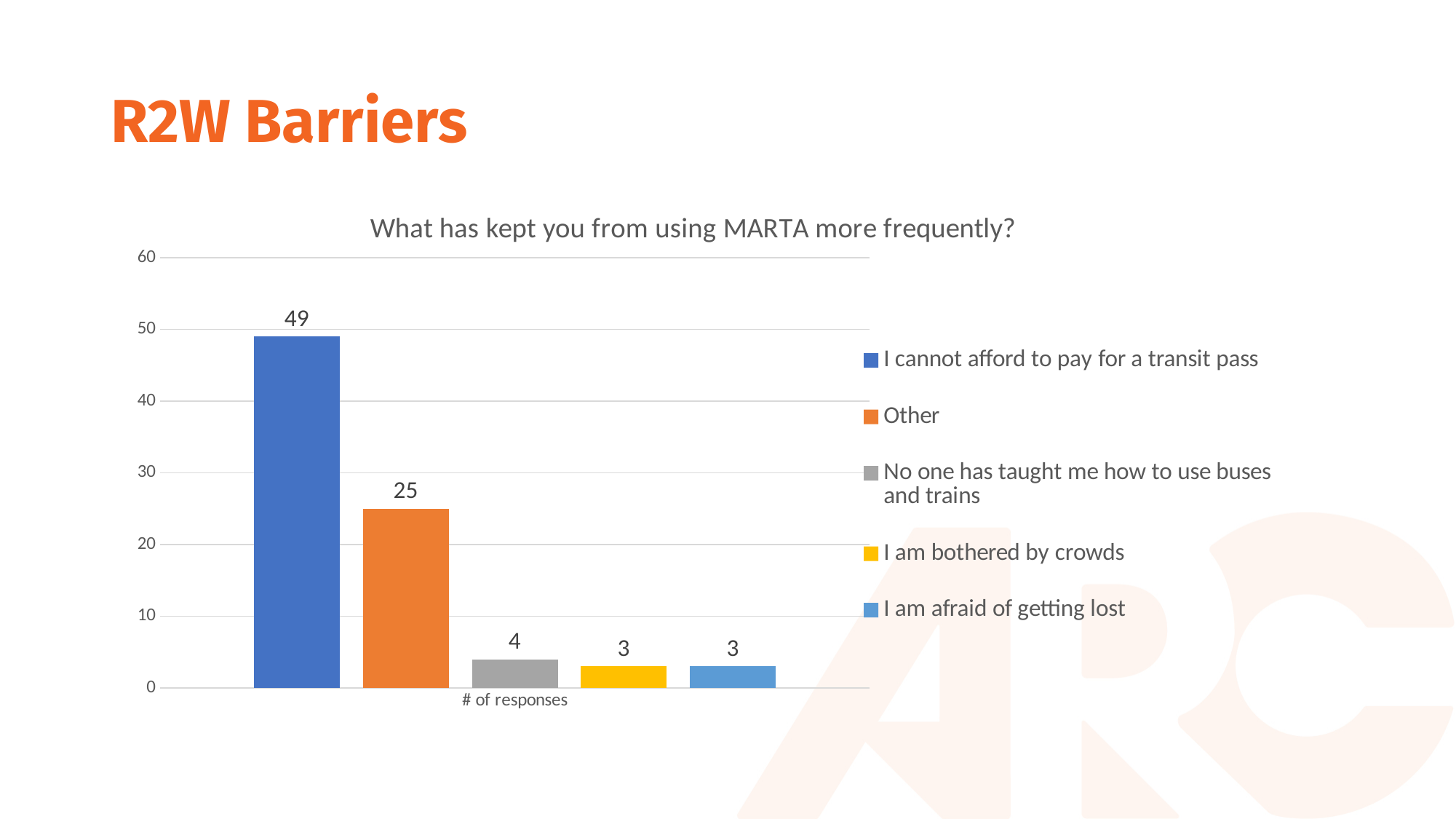

# R2W Barriers

### Chart: What has kept you from using MARTA more frequently?

| Category | I cannot afford to pay for a transit pass | Other | No one has taught me how to use buses and trains | I am bothered by crowds | I am afraid of getting lost |
|---|---|---|---|---|---|
| # of responses | 49.0 | 25.0 | 4.0 | 3.0 | 3.0 |